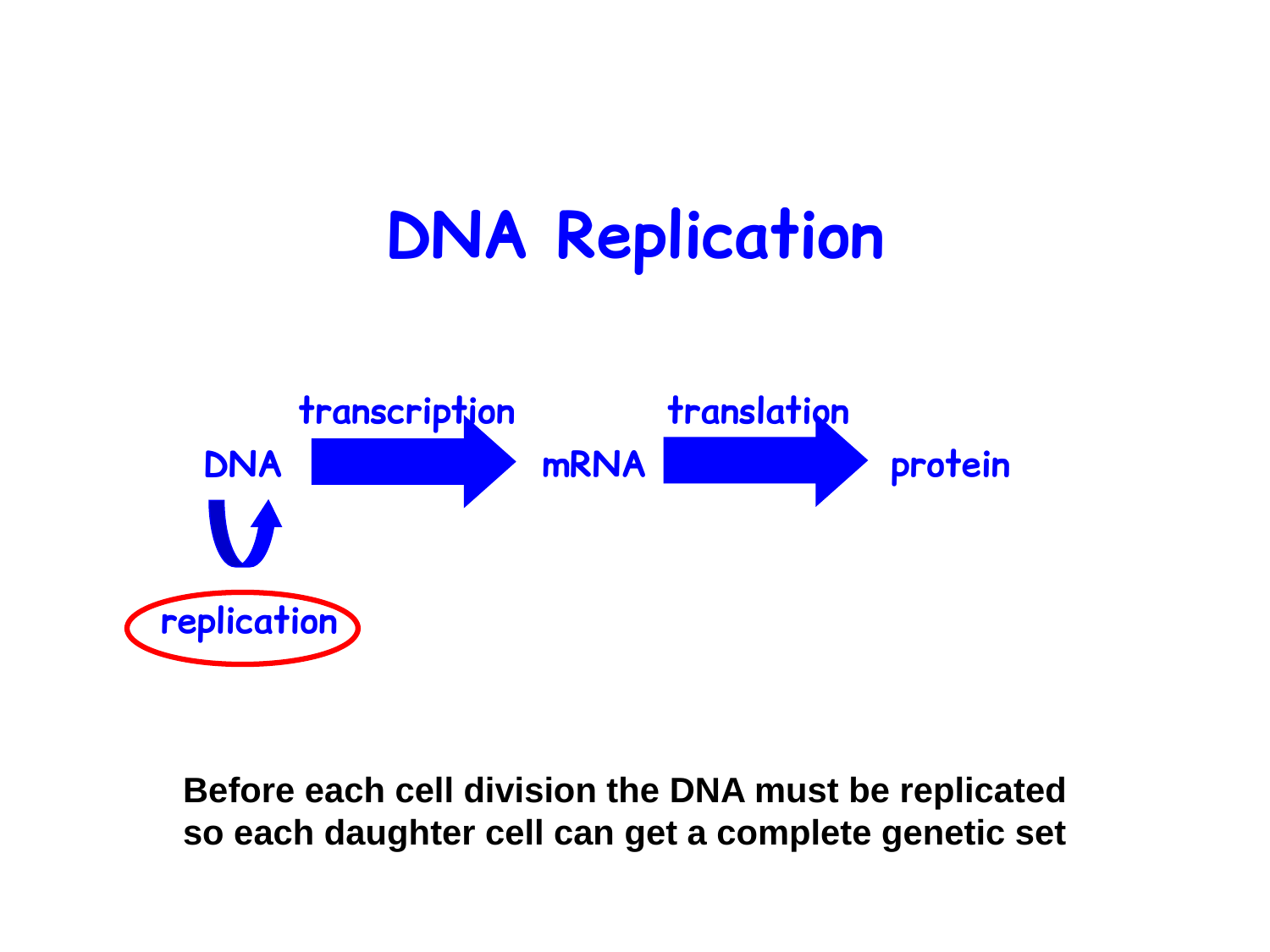

DNA Replication
transcription          translation

DNA                 mRNA                protein

replication
Before each cell division the DNA must be replicated
so each daughter cell can get a complete genetic set